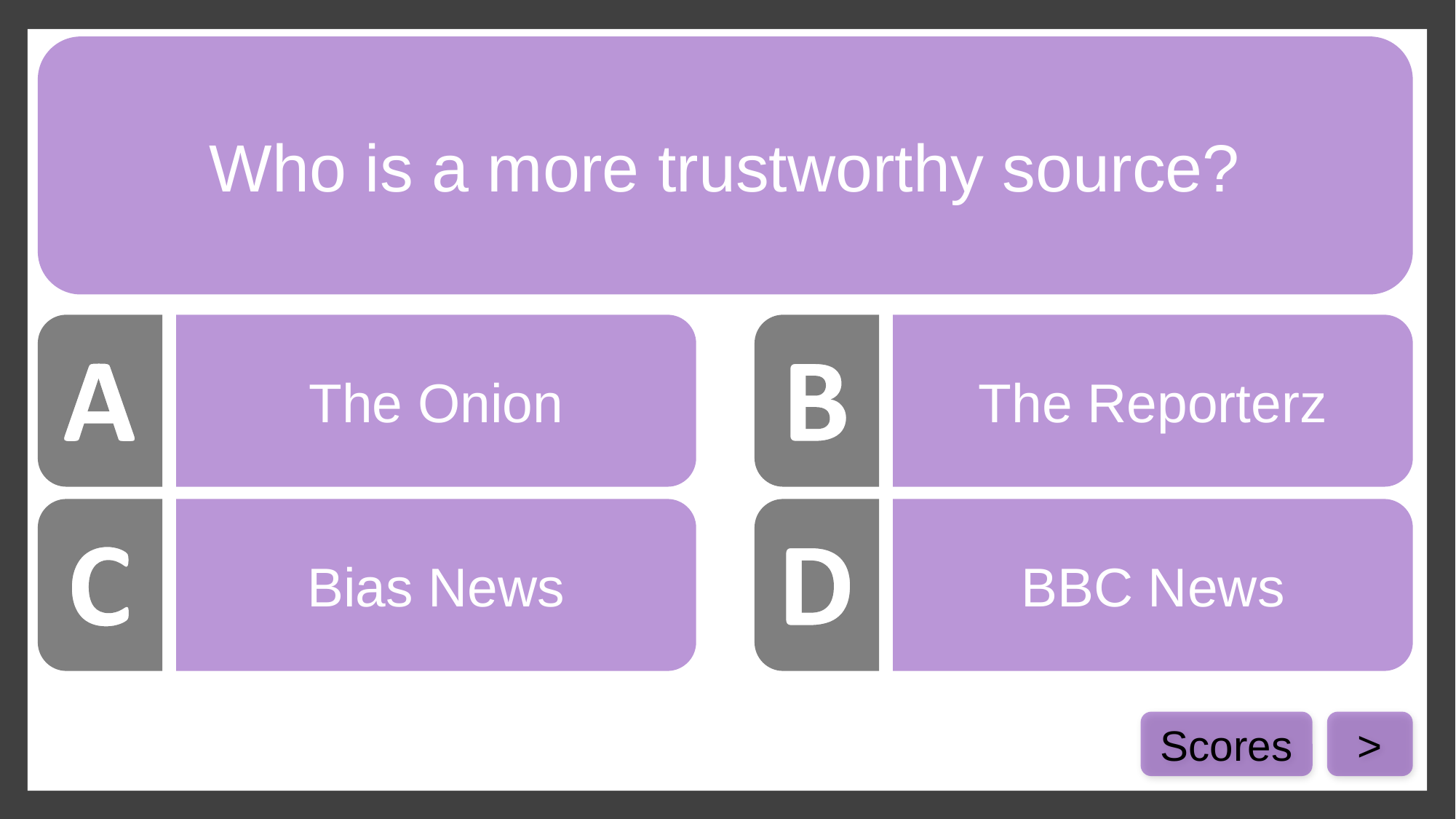

Who is a more trustworthy source?

The Onion
The Reporterz

Bias News
BBC News
Scores
>